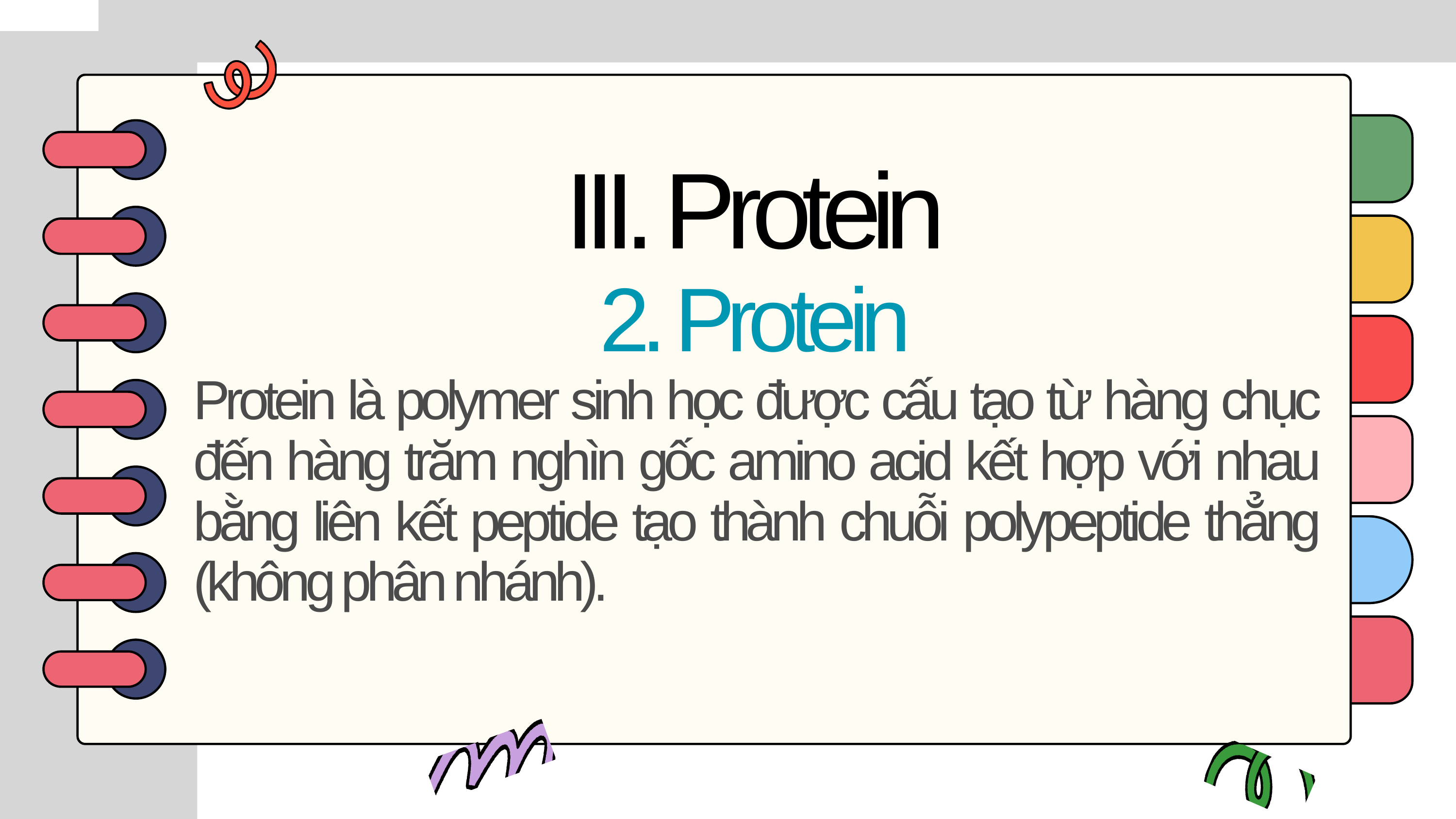

III. Protein
2. Protein
Protein là polymer sinh học được cấu tạo từ hàng chục đến hàng trăm nghìn gốc amino acid kết hợp với nhau bằng liên kết peptide tạo thành chuỗi polypeptide thẳng (không phân nhánh).